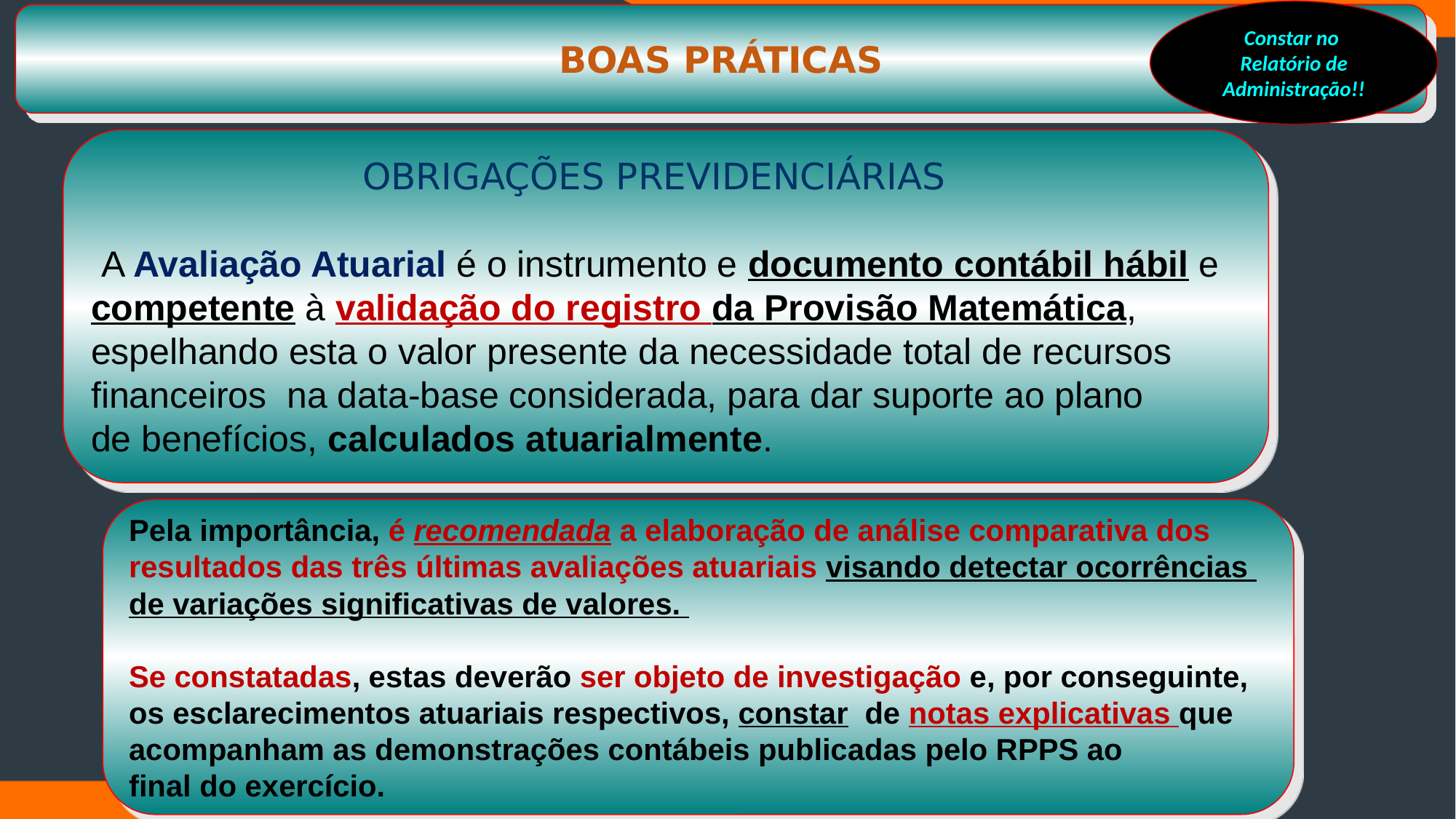

Constar no
Relatório de Administração!!
BOAS PRÁTICAS

OBRIGAÇÕES PREVIDENCIÁRIAS

 A Avaliação Atuarial é o instrumento e documento contábil hábil e
competente à validação do registro da Provisão Matemática,
espelhando esta o valor presente da necessidade total de recursos
financeiros  na data-base considerada, para dar suporte ao plano
de benefícios, calculados atuarialmente.

Pela importância, é recomendada a elaboração de análise comparativa dos
resultados das três últimas avaliações atuariais visando detectar ocorrências
de variações significativas de valores.

Se constatadas, estas deverão ser objeto de investigação e, por conseguinte,
os esclarecimentos atuariais respectivos, constar  de notas explicativas que
acompanham as demonstrações contábeis publicadas pelo RPPS ao
final do exercício.